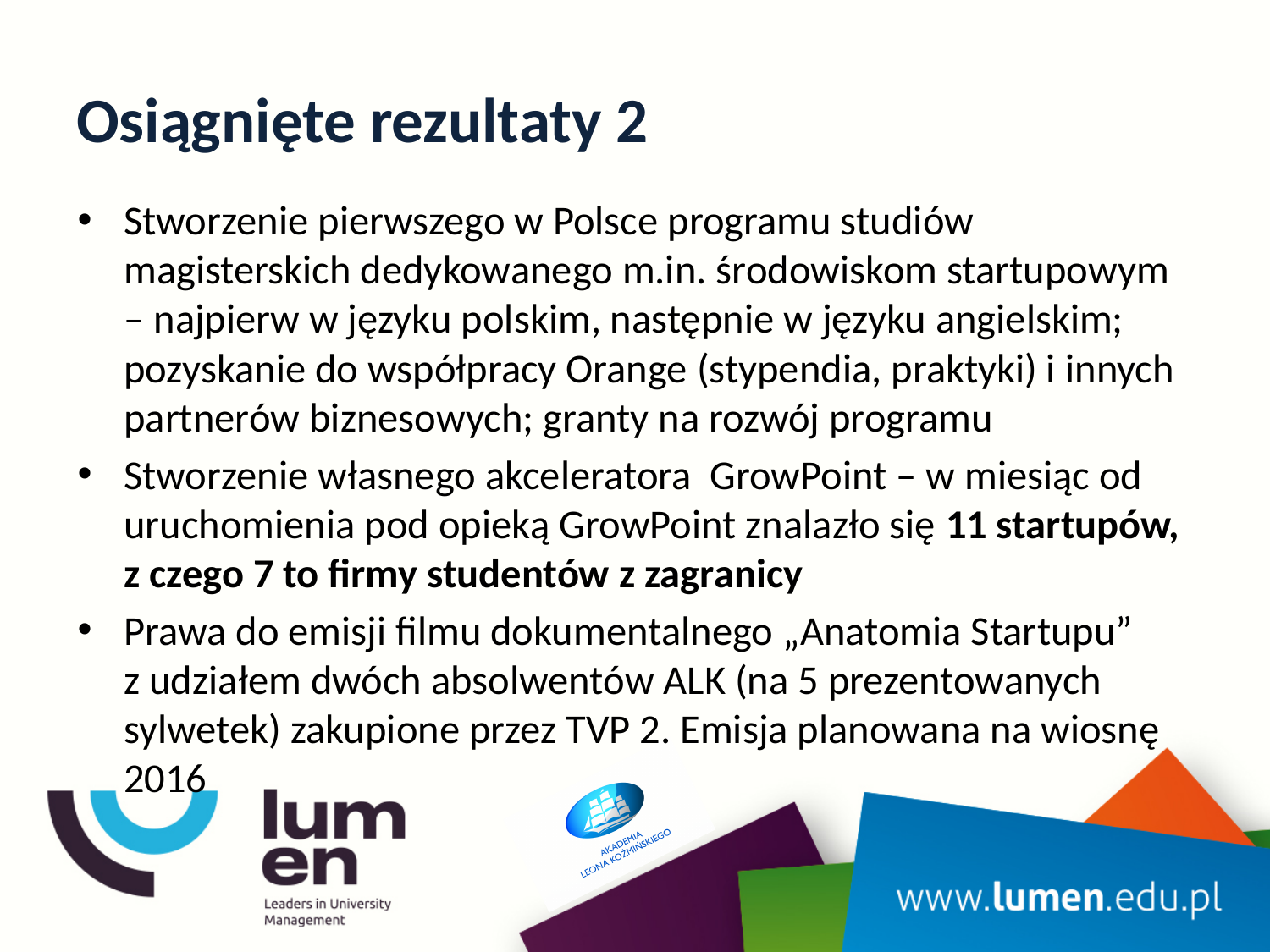

# Osiągnięte rezultaty 2
Stworzenie pierwszego w Polsce programu studiów magisterskich dedykowanego m.in. środowiskom startupowym – najpierw w języku polskim, następnie w języku angielskim; pozyskanie do współpracy Orange (stypendia, praktyki) i innych partnerów biznesowych; granty na rozwój programu
Stworzenie własnego akceleratora  GrowPoint – w miesiąc od uruchomienia pod opieką GrowPoint znalazło się 11 startupów, z czego 7 to firmy studentów z zagranicy
Prawa do emisji filmu dokumentalnego „Anatomia Startupu”
z udziałem dwóch absolwentów ALK (na 5 prezentowanych sylwetek) zakupione przez TVP 2. Emisja planowana na wiosnę 2016